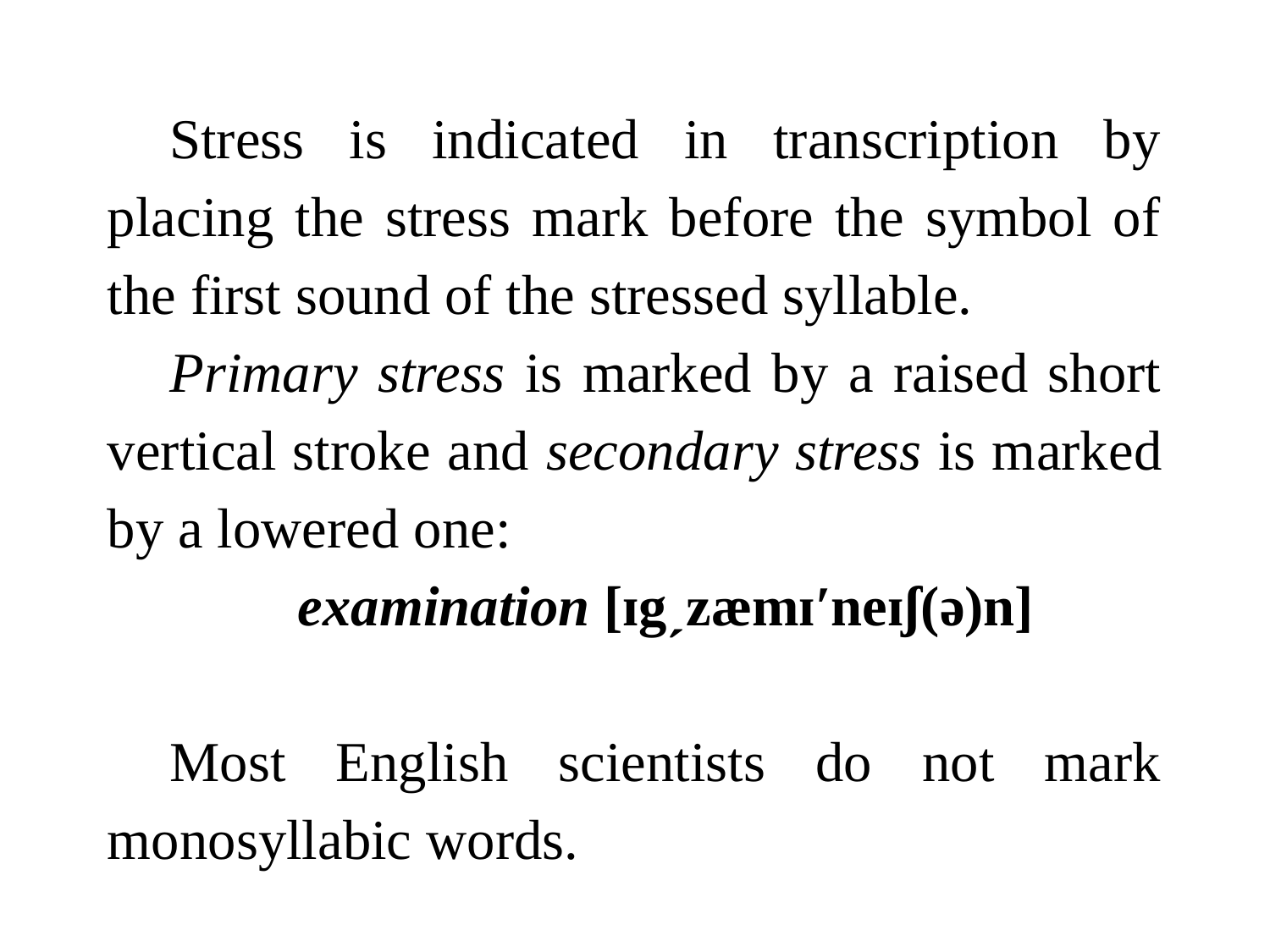

Stress is indicated in transcription by placing the stress mark before the symbol of the first sound of the stressed syllable.
Primary stress is marked by a raised short vertical stroke and secondary stress is marked by a lowered one:
examination [ɪgˏzæmɪʹneɪʃ(ə)n]

Most English scientists do not mark monosyllabic words.